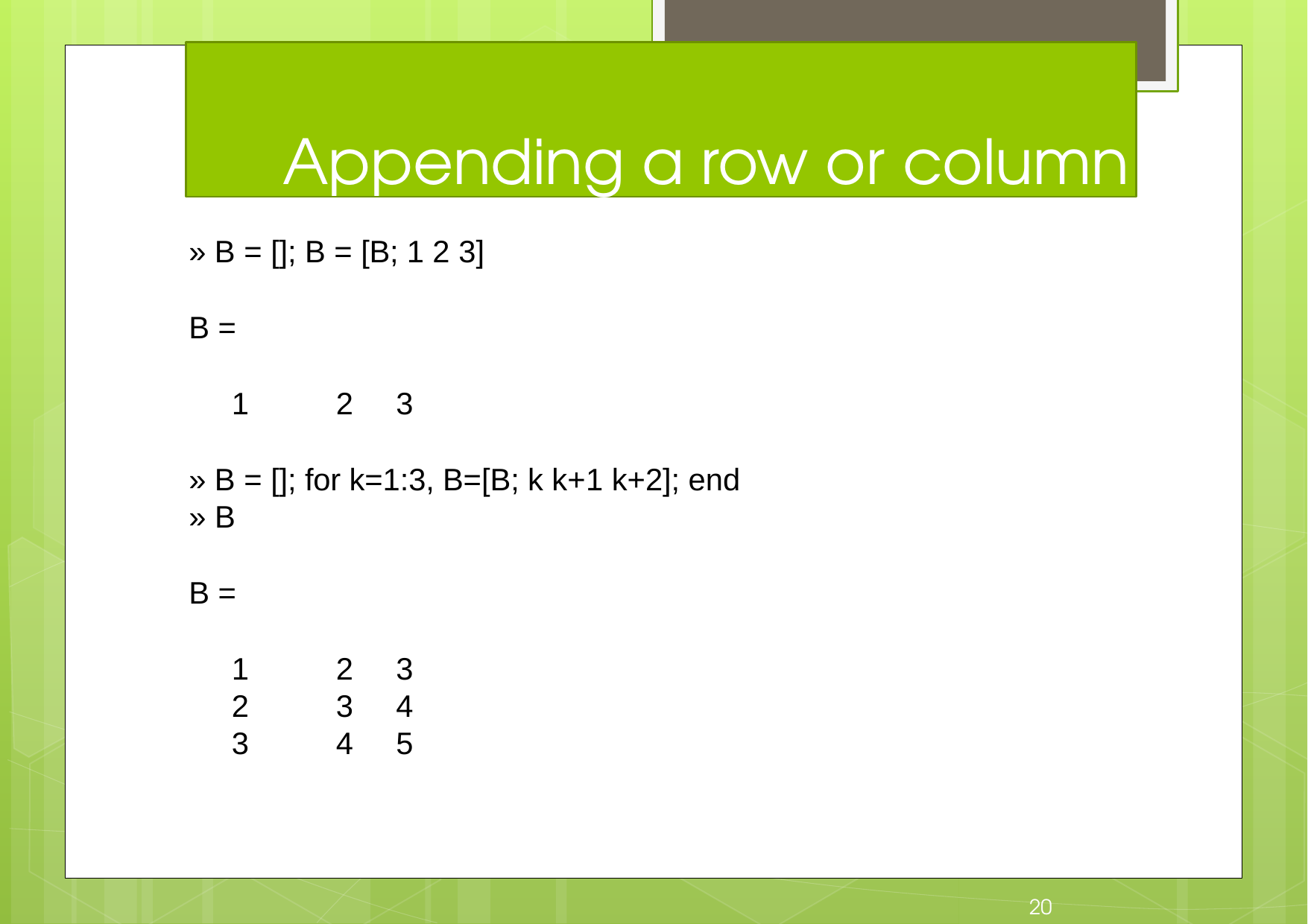

# Appending a row or column
» B = []; B = [B; 1 2 3]

B =

1	2	3

» B = []; for k=1:3, B=[B; k k+1 k+2]; end
» B

B =

1	2	3
2	3	4
3	4	5
20